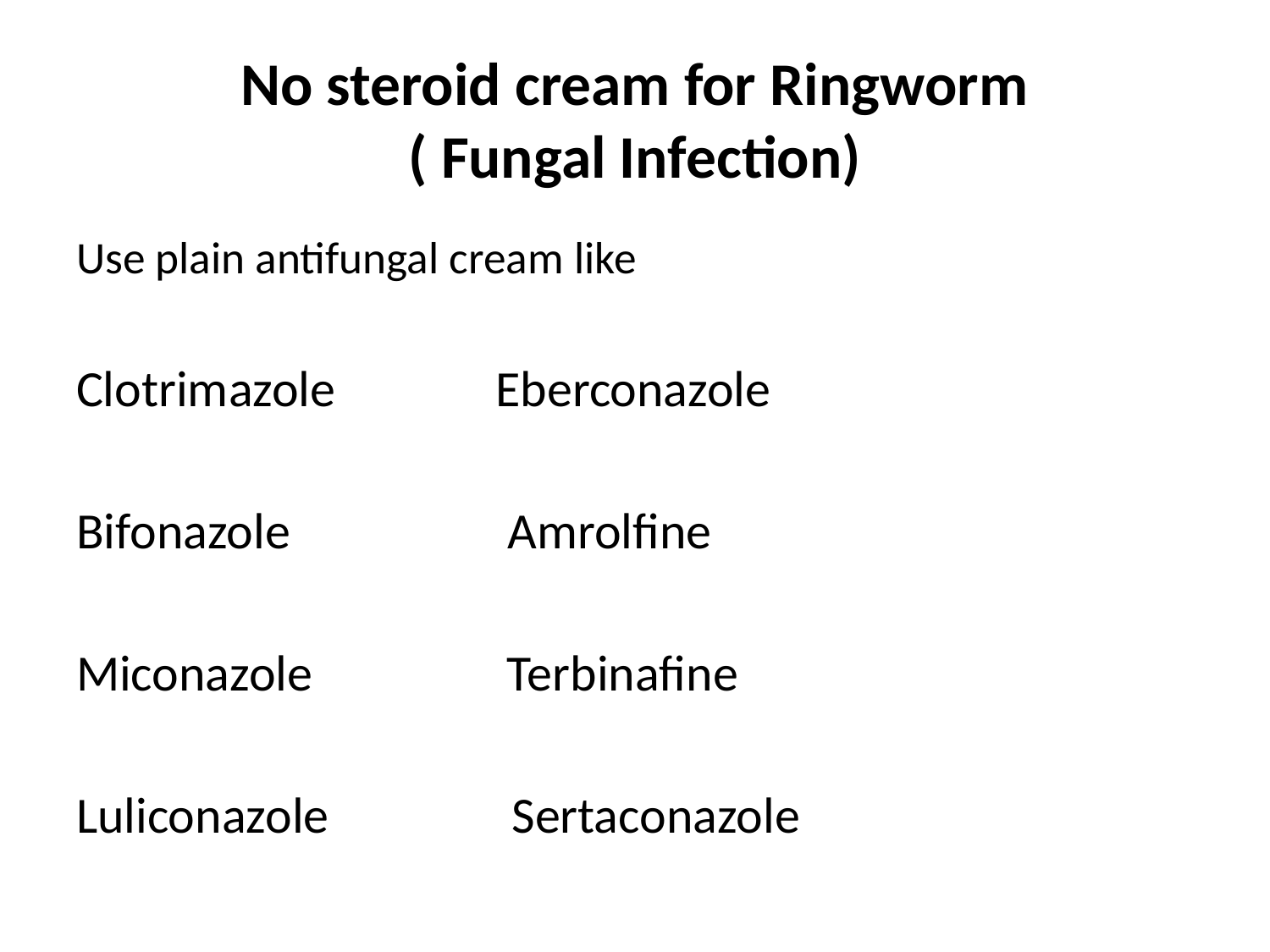

# No steroid cream for Ringworm ( Fungal Infection)
Use plain antifungal cream like

Clotrimazole              Eberconazole

Bifonazole                   Amrolfine

Miconazole                 Terbinafine

Luliconazole                Sertaconazole